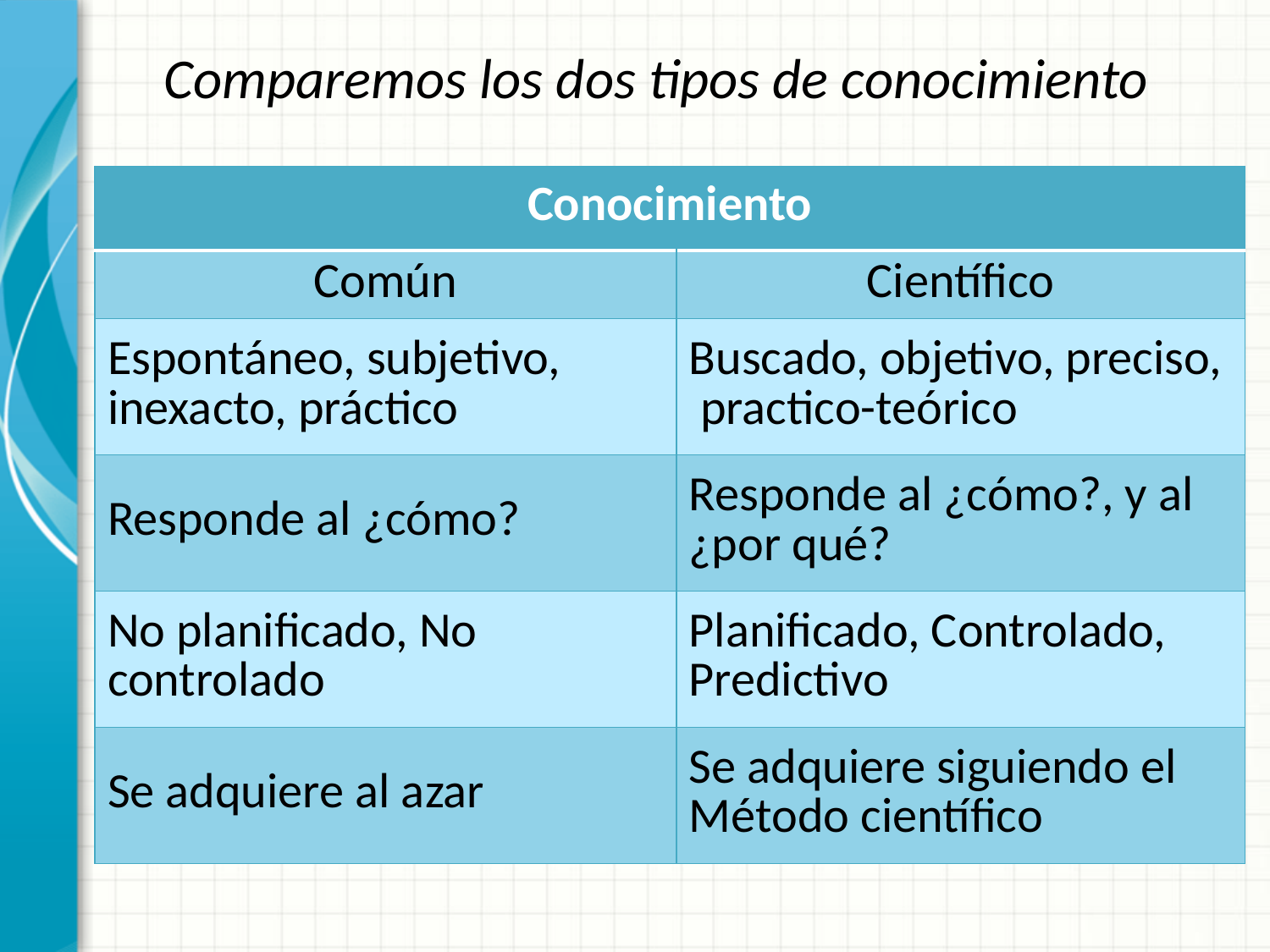

# Comparemos los dos tipos de conocimiento
| Conocimiento |  |
| --- | --- |
| Común | Científico |
| Espontáneo, subjetivo, inexacto, práctico | Buscado, objetivo, preciso, practico-teórico |
| Responde al ¿cómo? | Responde al ¿cómo?, y al ¿por qué? |
| No planificado, No controlado | Planificado, Controlado, Predictivo |
| Se adquiere al azar | Se adquiere siguiendo el Método científico |